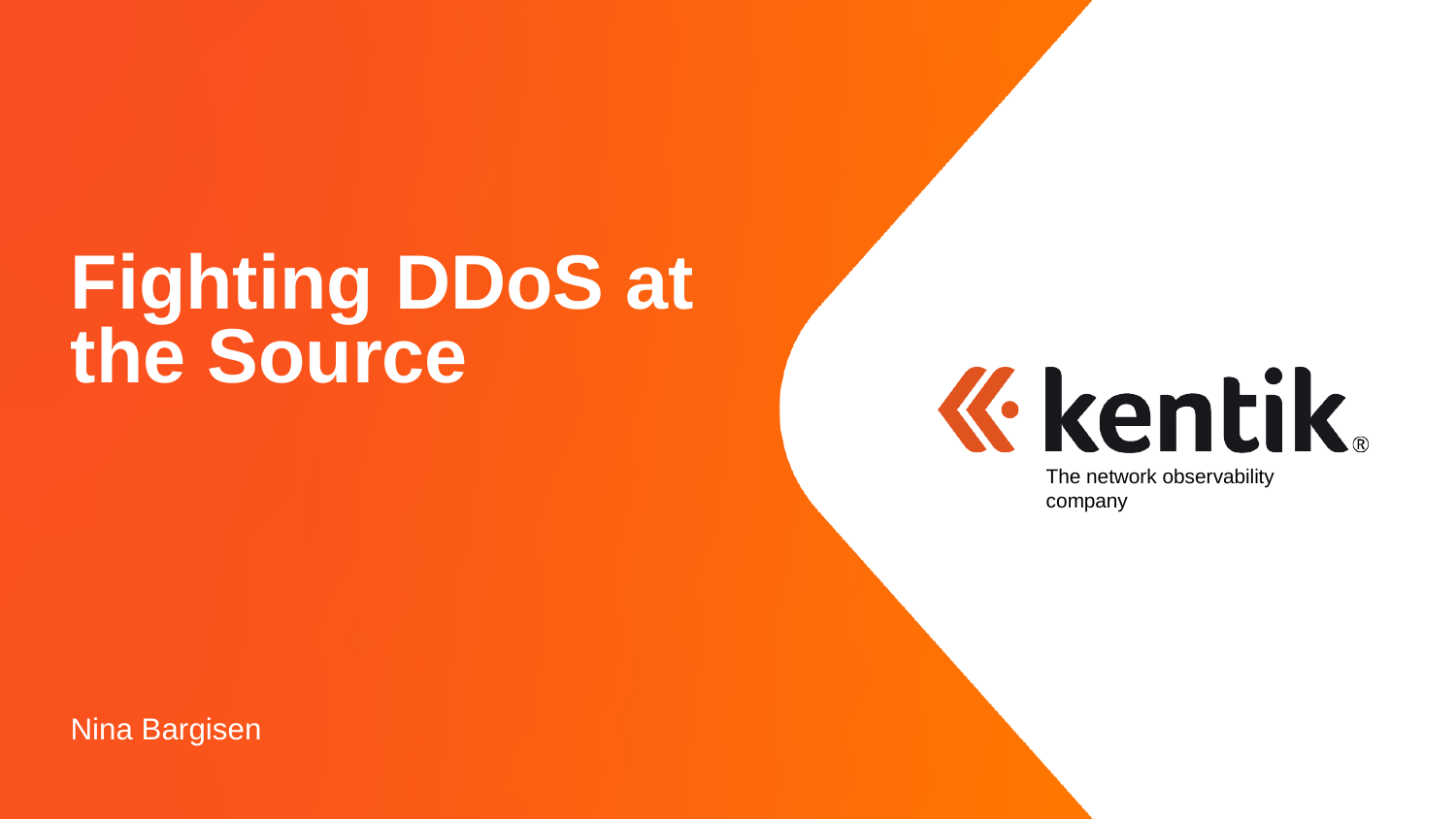

# Fighting DDoS at the Source

Nina Bargisen